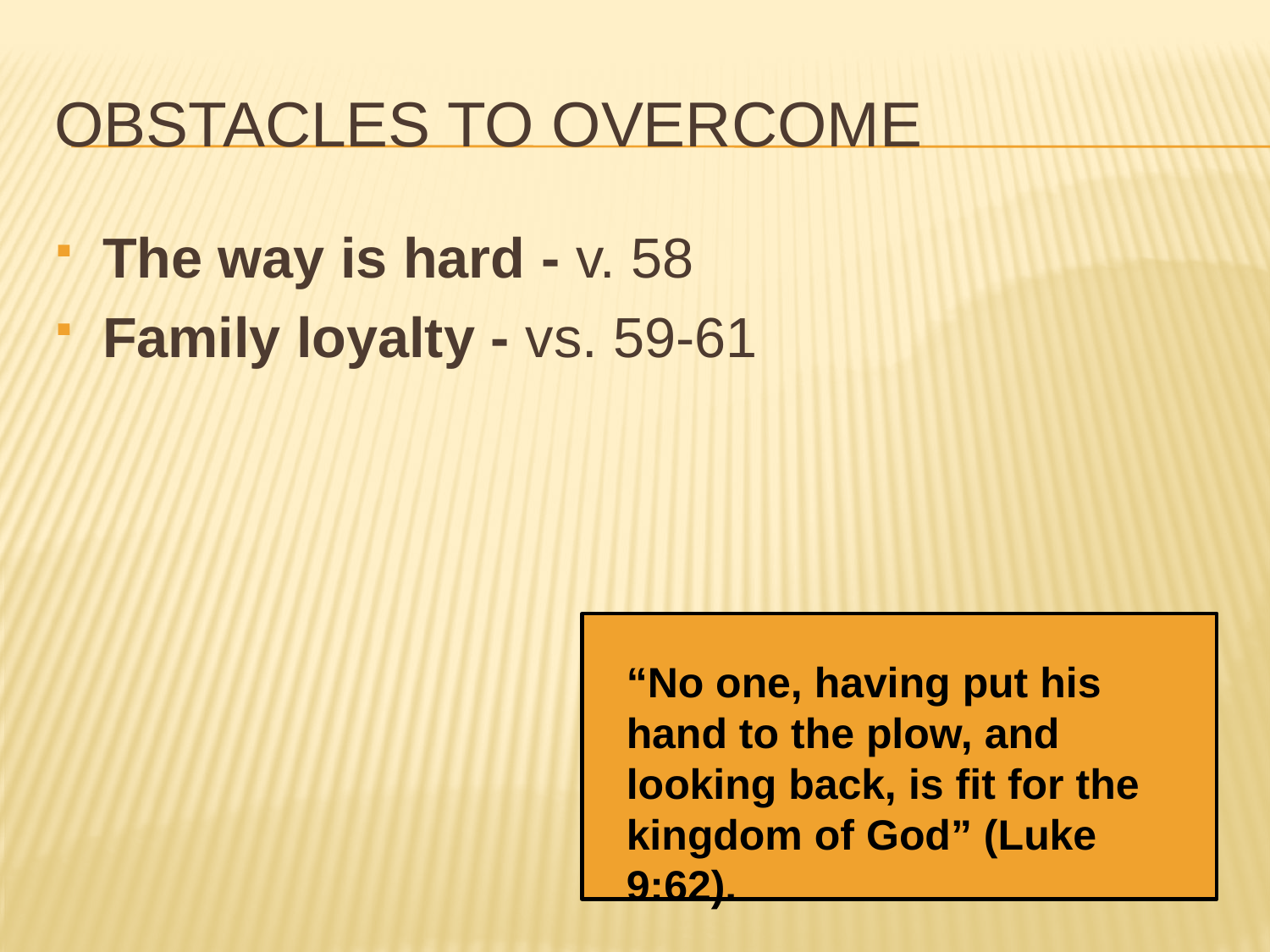

# Obstacles to overcome
The way is hard - v. 58
Family loyalty - vs. 59-61

“No one, having put his hand to the plow, and looking back, is fit for the kingdom of God” (Luke 9:62).